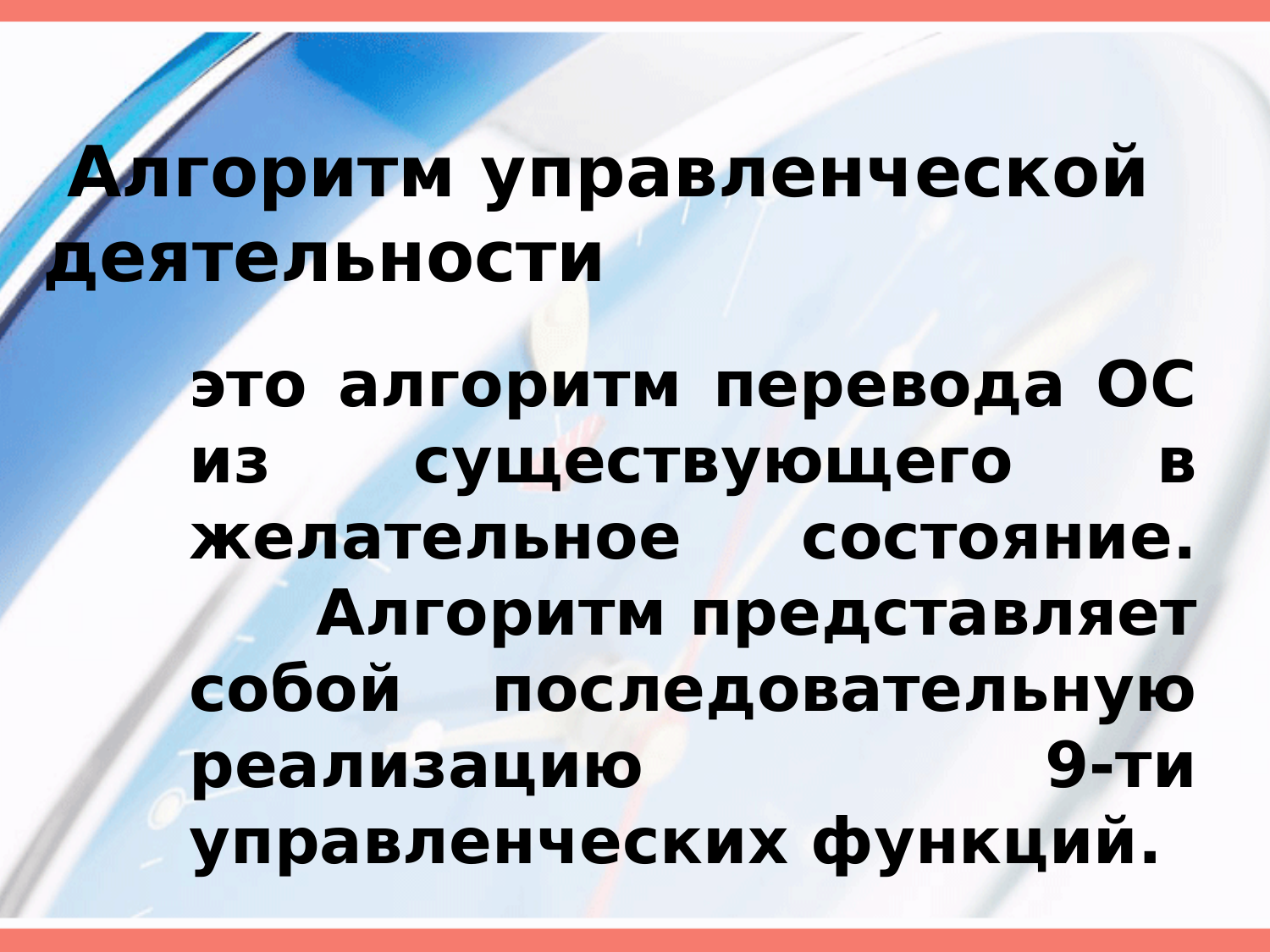

# Алгоритм управленческой деятельности

	это алгоритм перевода ОС из существующего в желательное состояние. 	Алгоритм представляет собой последовательную реализацию 9-ти управленческих функций.